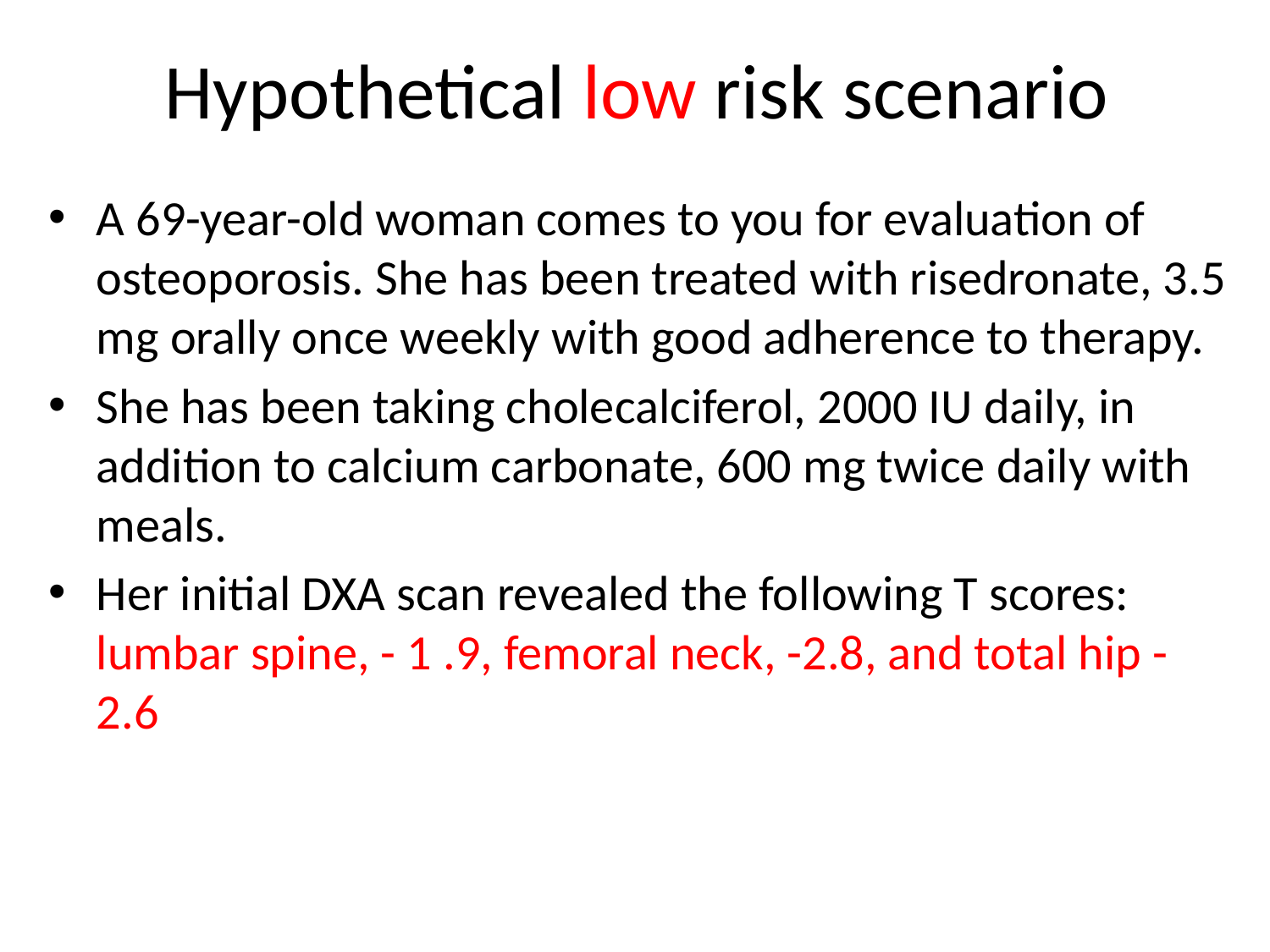

# Hypothetical low risk scenario
A 69-year-old woman comes to you for evaluation of osteoporosis. She has been treated with risedronate, 3.5 mg orally once weekly with good adherence to therapy.
She has been taking cholecalciferol, 2000 IU daily, in addition to calcium carbonate, 600 mg twice daily with meals.
Her initial DXA scan revealed the following T scores: lumbar spine, - 1 .9, femoral neck, -2.8, and total hip -2.6